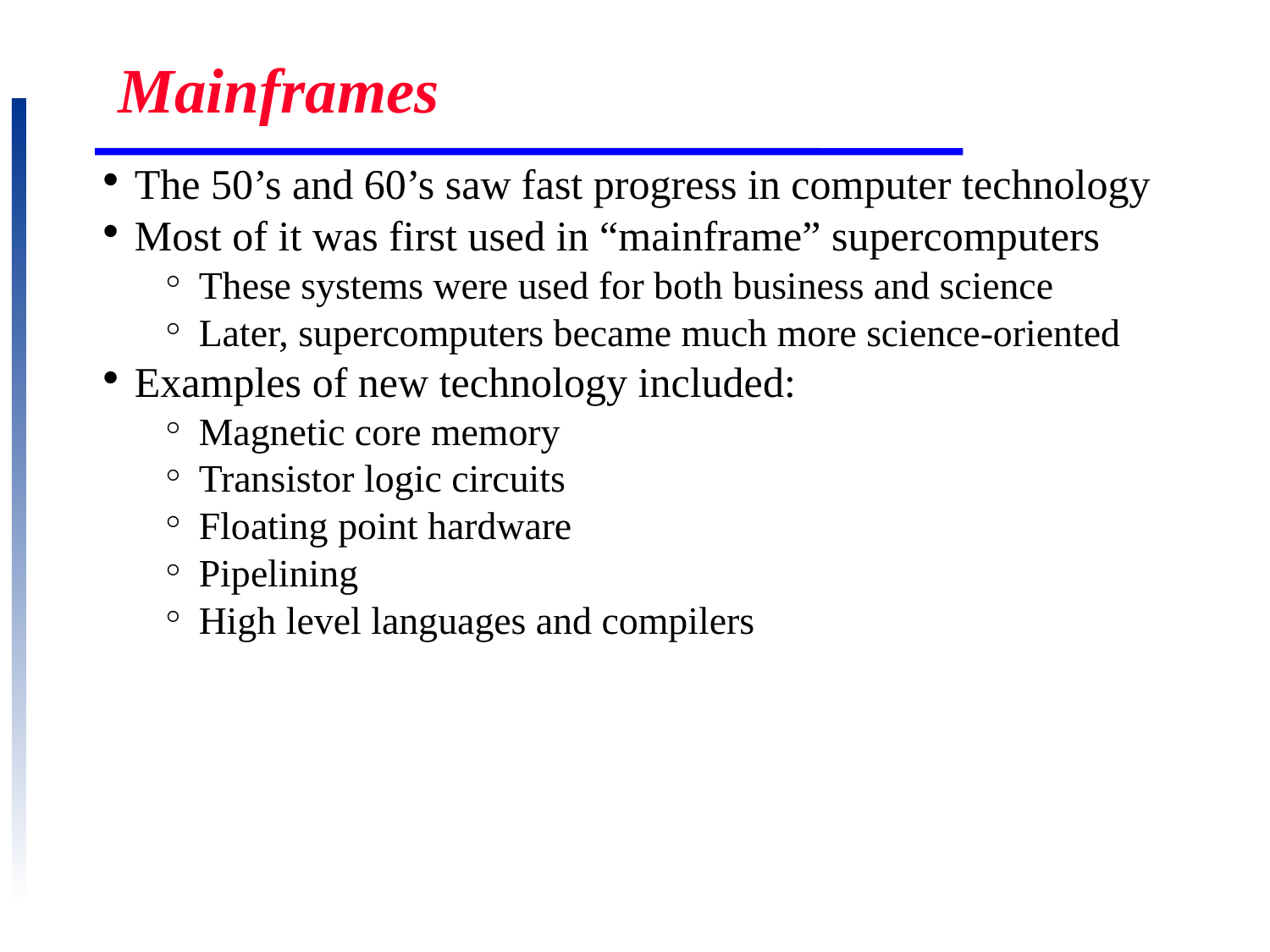

# Mainframes
The 50’s and 60’s saw fast progress in computer technology
Most of it was first used in “mainframe” supercomputers
These systems were used for both business and science
Later, supercomputers became much more science-oriented
Examples of new technology included:
Magnetic core memory
Transistor logic circuits
Floating point hardware
Pipelining
High level languages and compilers